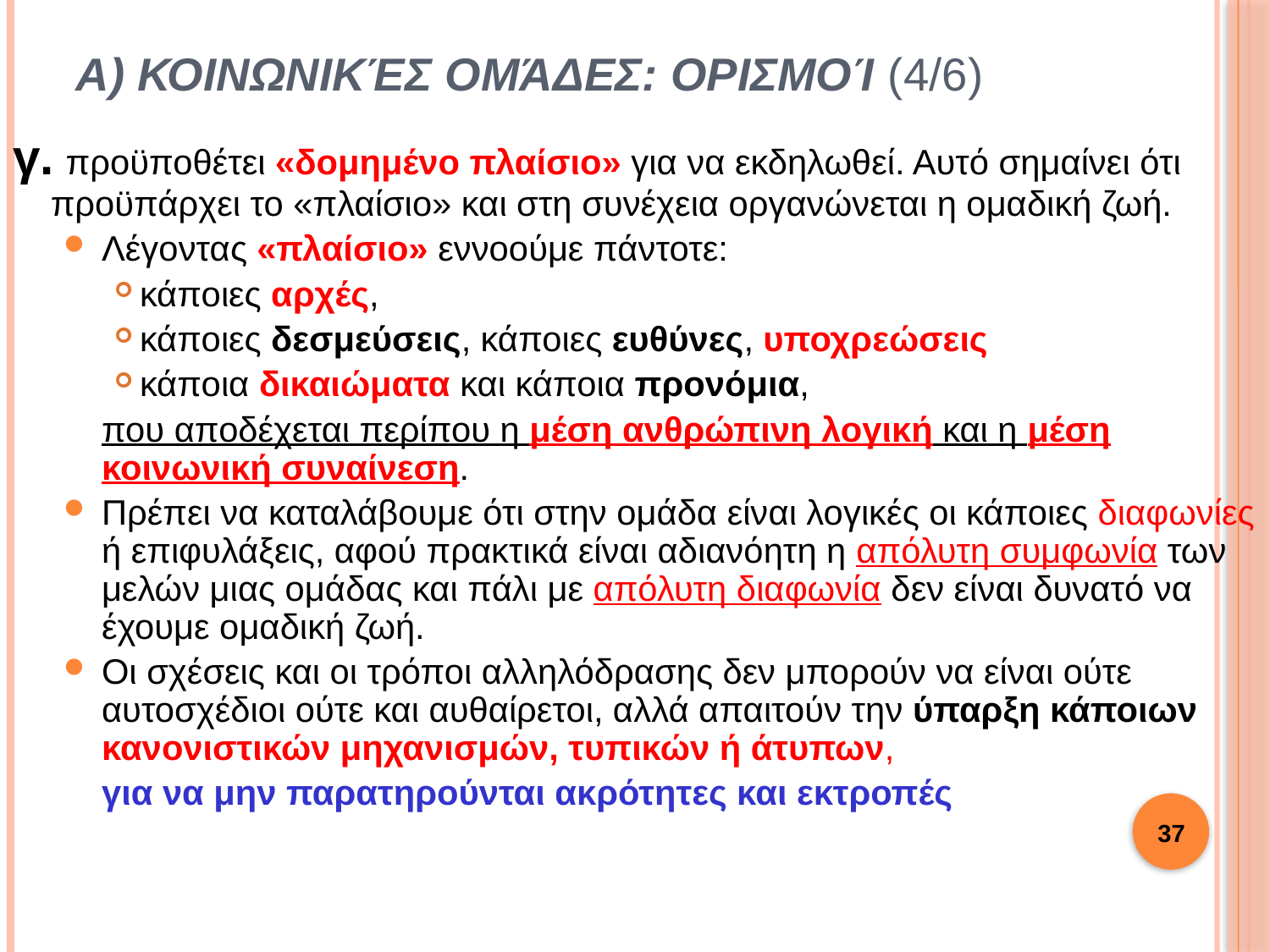

# Α) Κοινωνικές ομάδες: ορισμοί (4/6)
γ. προϋποθέτει «δομημένο πλαίσιο» για να εκδηλωθεί. Αυτό σημαίνει ότι προϋπάρχει το «πλαίσιο» και στη συνέχεια οργανώνεται η ομαδική ζωή.
Λέγοντας «πλαίσιο» εννοούμε πάντοτε:
κάποιες αρχές,
κάποιες δεσμεύσεις, κάποιες ευθύνες, υποχρεώσεις
κάποια δικαιώματα και κάποια προνόμια,
	που αποδέχεται περίπου η μέση ανθρώπινη λογική και η μέση κοινωνική συναίνεση.
Πρέπει να καταλάβουμε ότι στην ομάδα είναι λογικές οι κάποιες διαφωνίες ή επιφυλάξεις, αφού πρακτικά είναι αδιανόητη η απόλυτη συμφωνία των μελών μιας ομάδας και πάλι με απόλυτη διαφωνία δεν είναι δυνατό να έχουμε ομαδική ζωή.
Οι σχέσεις και οι τρόποι αλληλόδρασης δεν μπορούν να είναι ούτε αυτοσχέδιοι ούτε και αυθαίρετοι, αλλά απαιτούν την ύπαρξη κάποιων κανονιστικών μηχανισμών, τυπικών ή άτυπων,
	για να μην παρατηρούνται ακρότητες και εκτροπές
37